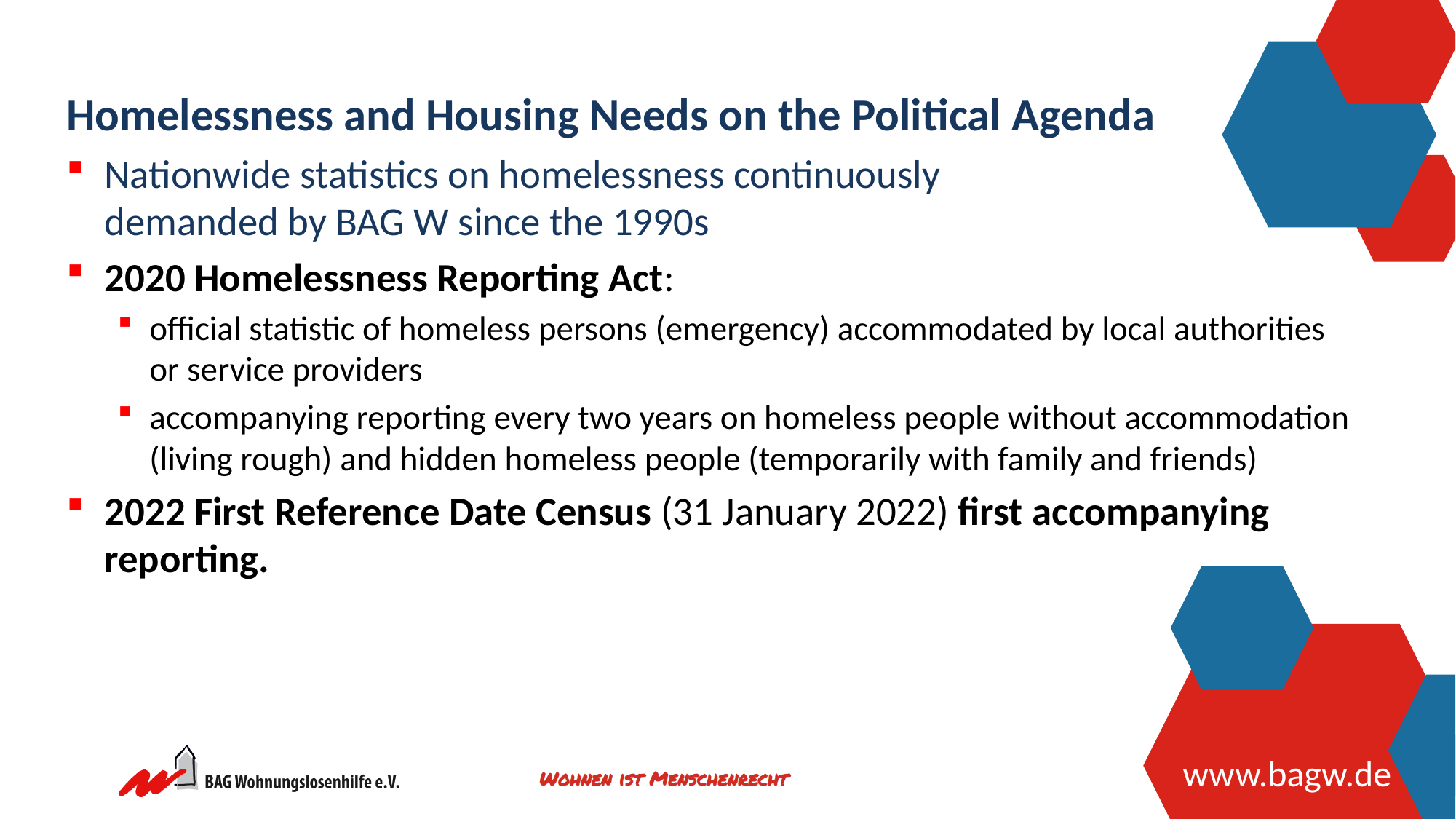

Homelessness and Housing Needs on the Political Agenda
Nationwide statistics on homelessness continuously
demanded by BAG W since the 1990s
2020 Homelessness Reporting Act:
official statistic of homeless persons (emergency) accommodated by local authorities or service providers
accompanying reporting every two years on homeless people without accommodation (living rough) and hidden homeless people (temporarily with family and friends)
2022 First Reference Date Census (31 January 2022) first accompanying reporting.